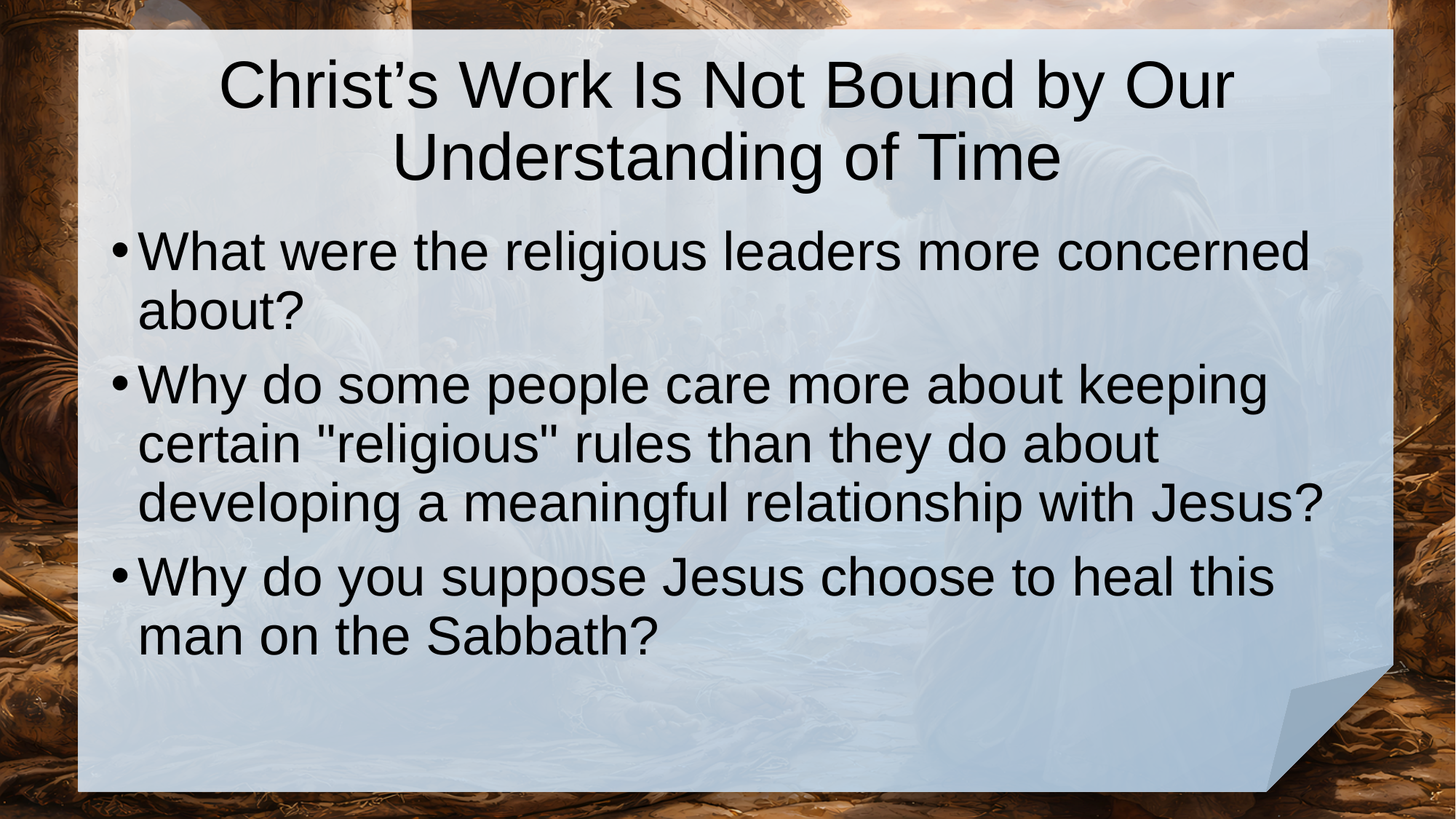

# Christ’s Work Is Not Bound by Our Understanding of Time
What were the religious leaders more concerned about?
Why do some people care more about keeping certain "religious" rules than they do about developing a meaningful relationship with Jesus?
Why do you suppose Jesus choose to heal this man on the Sabbath?